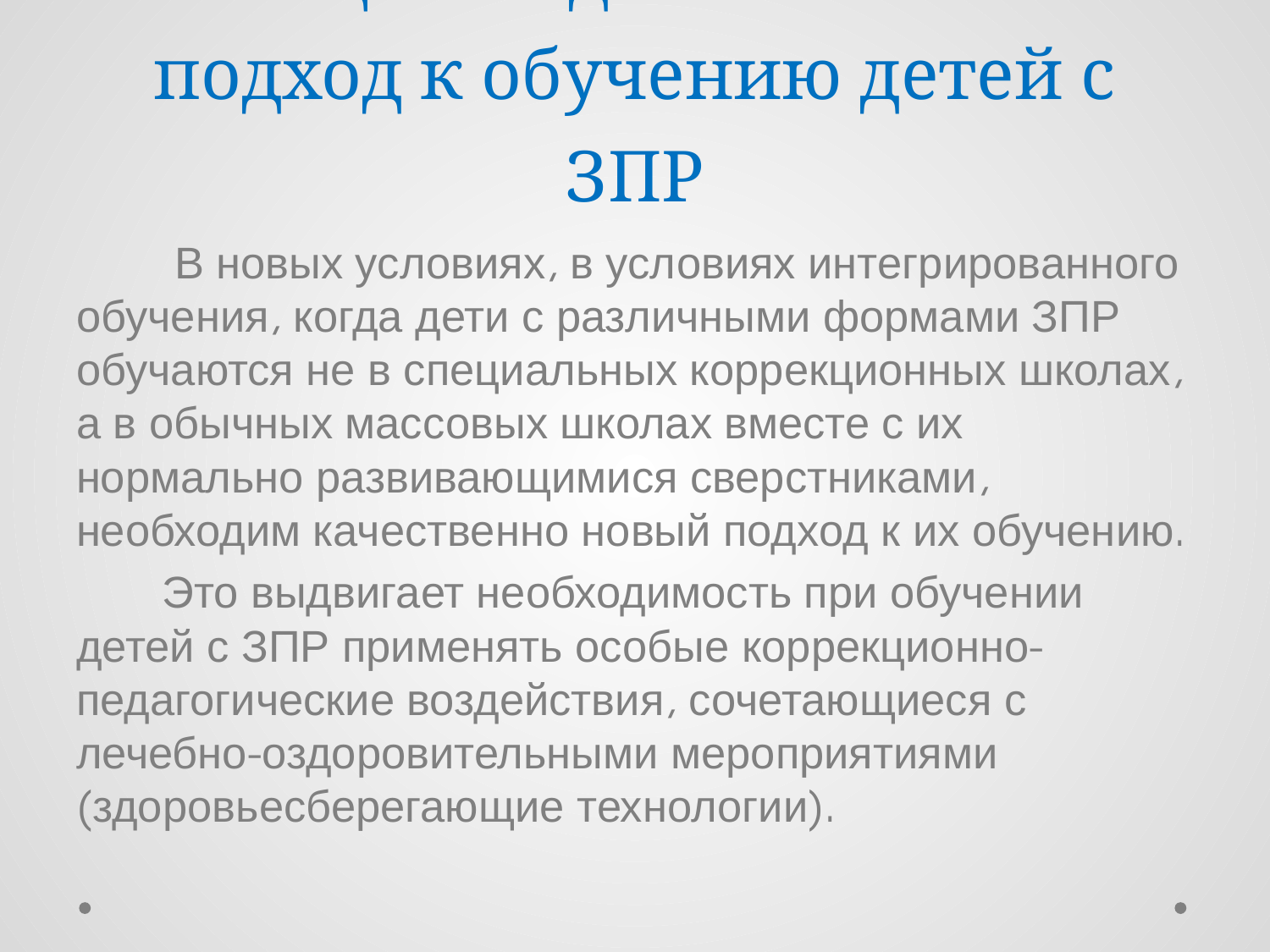

# Общий педагогический подход к обучению детей с ЗПР
        В новых условиях, в условиях интегрированного обучения, когда дети с различными формами ЗПР обучаются не в специальных коррекционных школах, а в обычных массовых школах вместе с их нормально развивающимися сверстниками, необходим качественно новый подход к их обучению.
       Это выдвигает необходимость при обучении детей с ЗПР применять особые коррекционно-педагогические воздействия, сочетающиеся с лечебно-оздоровительными мероприятиями (здоровьесберегающие технологии).